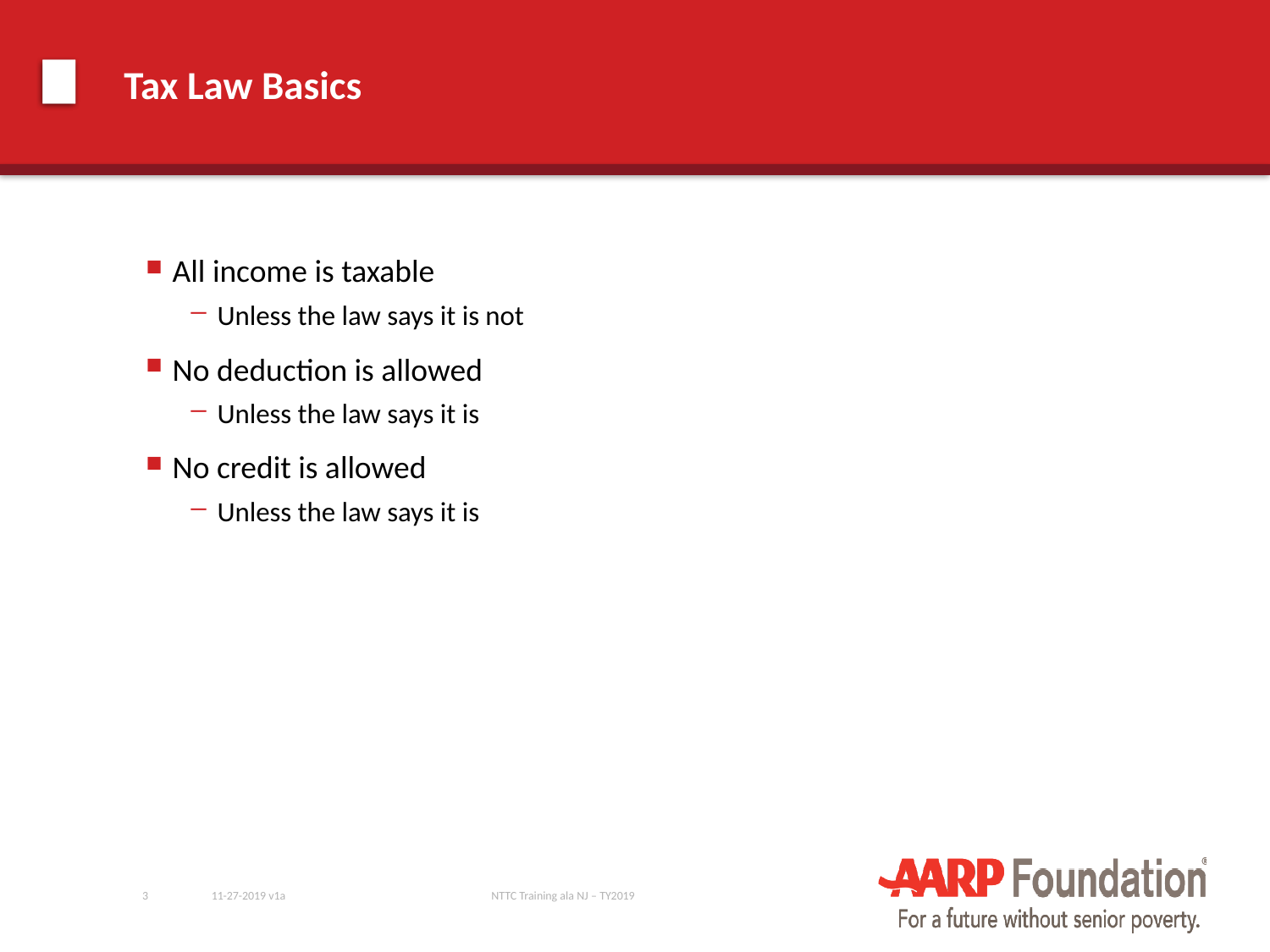

# Tax Law Basics
All income is taxable
Unless the law says it is not
No deduction is allowed
Unless the law says it is
No credit is allowed
Unless the law says it is
3
11-27-2019 v1a
NTTC Training ala NJ – TY2019